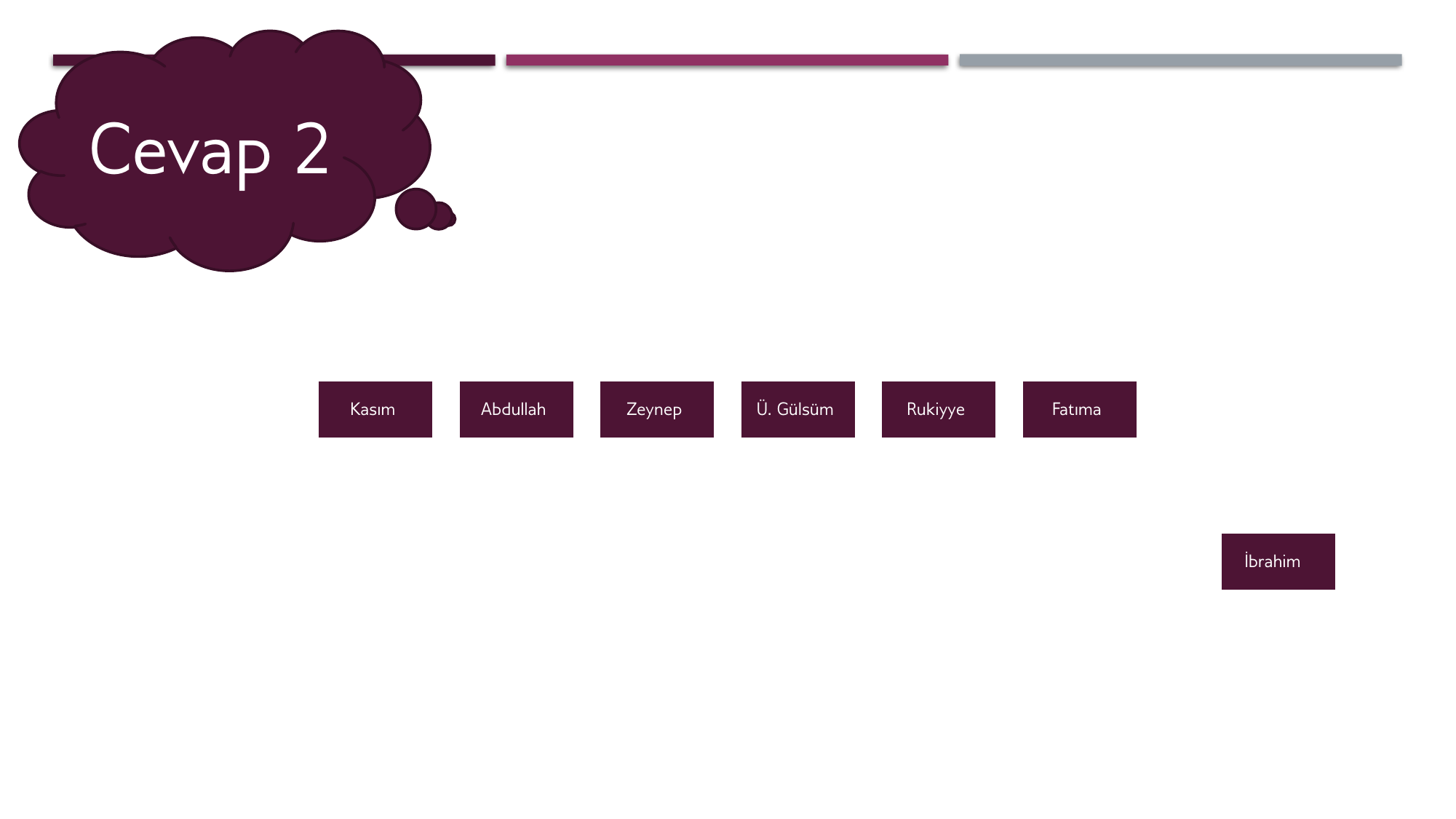

Cevap 2

Kasım

Abdullah

Zeynep

Ü. Gülsüm

Rukiyye

Fatıma

İbrahim